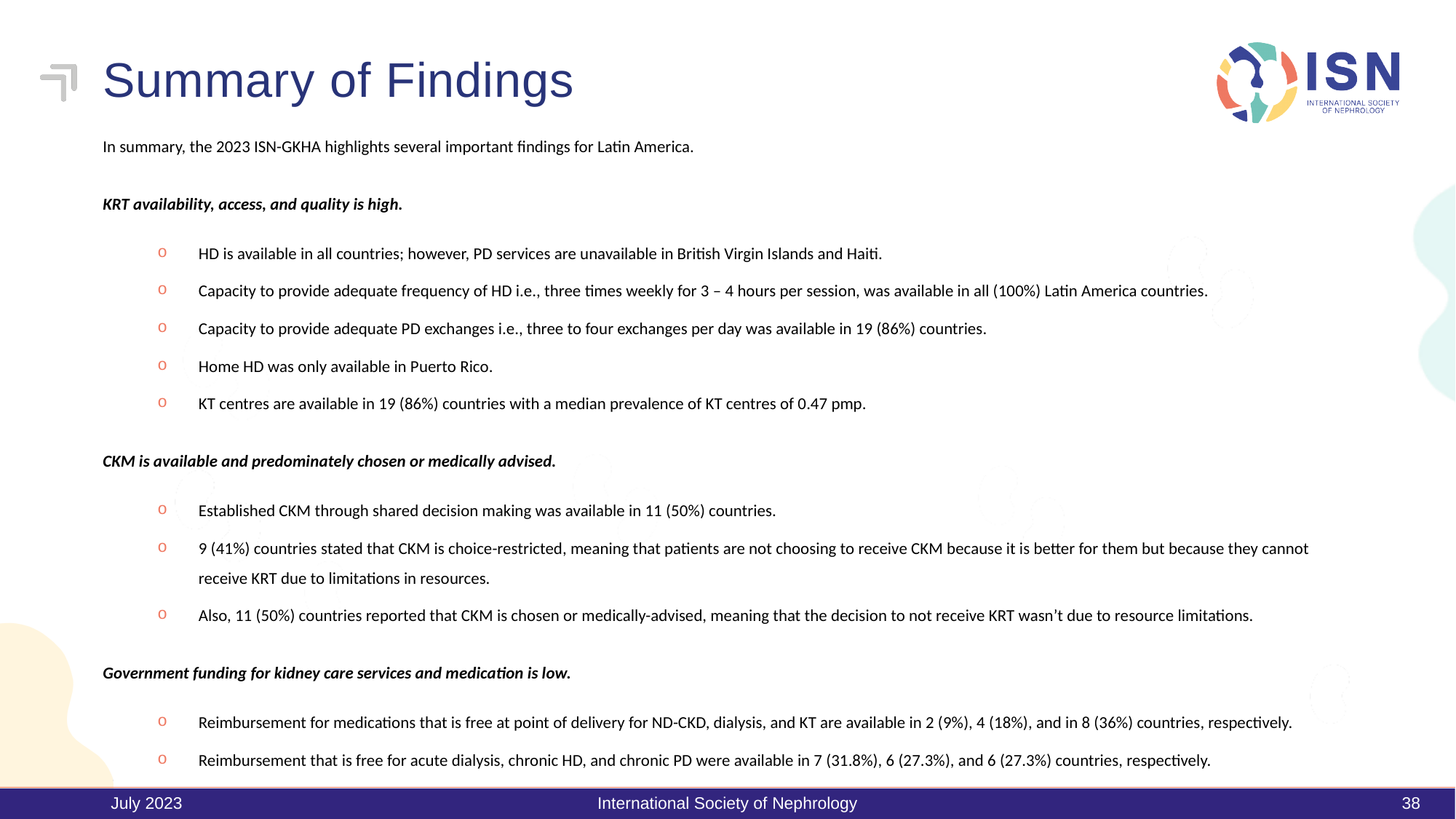

# Summary of Findings
In summary, the 2023 ISN-GKHA highlights several important findings for Latin America.
KRT availability, access, and quality is high.
HD is available in all countries; however, PD services are unavailable in British Virgin Islands and Haiti.
Capacity to provide adequate frequency of HD i.e., three times weekly for 3 – 4 hours per session, was available in all (100%) Latin America countries.
Capacity to provide adequate PD exchanges i.e., three to four exchanges per day was available in 19 (86%) countries.
Home HD was only available in Puerto Rico.
KT centres are available in 19 (86%) countries with a median prevalence of KT centres of 0.47 pmp.
CKM is available and predominately chosen or medically advised.
Established CKM through shared decision making was available in 11 (50%) countries.
9 (41%) countries stated that CKM is choice-restricted, meaning that patients are not choosing to receive CKM because it is better for them but because they cannot receive KRT due to limitations in resources.
Also, 11 (50%) countries reported that CKM is chosen or medically-advised, meaning that the decision to not receive KRT wasn’t due to resource limitations.
Government funding for kidney care services and medication is low.
Reimbursement for medications that is free at point of delivery for ND-CKD, dialysis, and KT are available in 2 (9%), 4 (18%), and in 8 (36%) countries, respectively.
Reimbursement that is free for acute dialysis, chronic HD, and chronic PD were available in 7 (31.8%), 6 (27.3%), and 6 (27.3%) countries, respectively.

July 2023
International Society of Nephrology
38